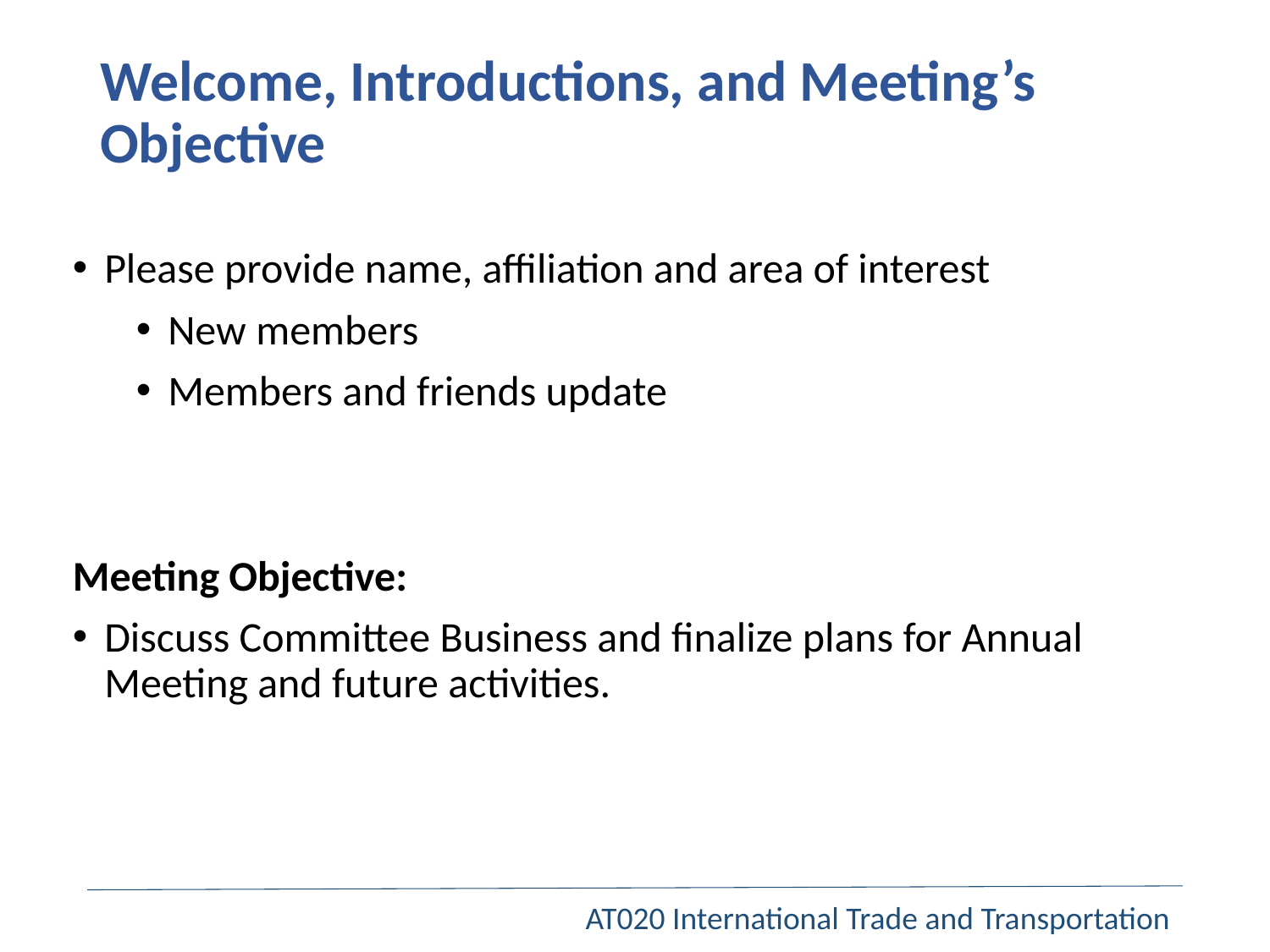

# Welcome, Introductions, and Meeting’s Objective
Please provide name, affiliation and area of interest
New members
Members and friends update

Meeting Objective:
Discuss Committee Business and finalize plans for Annual Meeting and future activities.

AT020 International Trade and Transportation